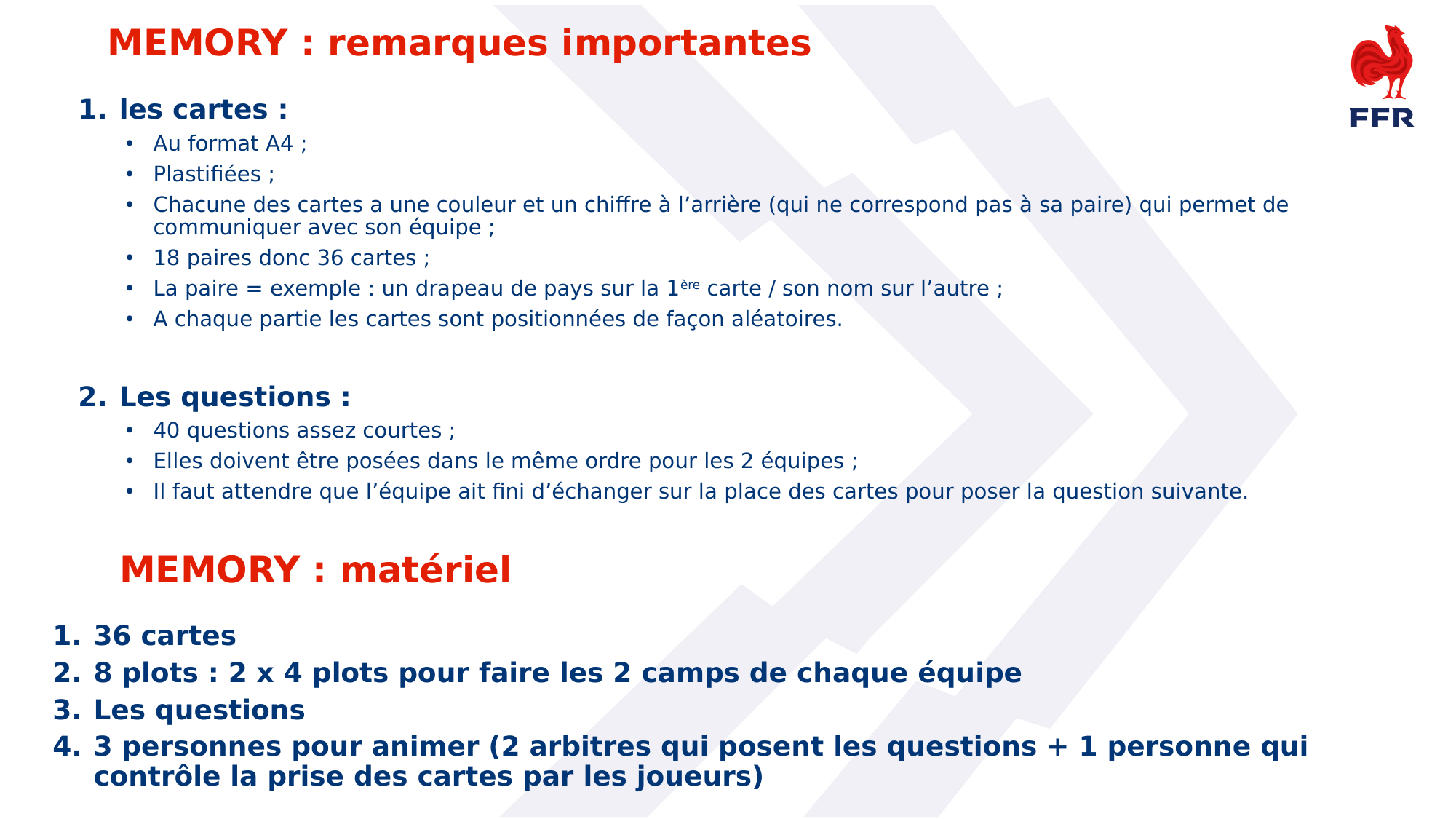

MEMORY : remarques importantes
les cartes :
Au format A4 ;
Plastifiées ;
Chacune des cartes a une couleur et un chiffre à l’arrière (qui ne correspond pas à sa paire) qui permet de communiquer avec son équipe ;
18 paires donc 36 cartes ;
La paire = exemple : un drapeau de pays sur la 1ère carte / son nom sur l’autre ;
A chaque partie les cartes sont positionnées de façon aléatoires.

Les questions :
40 questions assez courtes ;
Elles doivent être posées dans le même ordre pour les 2 équipes ;
Il faut attendre que l’équipe ait fini d’échanger sur la place des cartes pour poser la question suivante.

MEMORY : matériel
36 cartes
8 plots : 2 x 4 plots pour faire les 2 camps de chaque équipe
Les questions
3 personnes pour animer (2 arbitres qui posent les questions + 1 personne qui contrôle la prise des cartes par les joueurs)